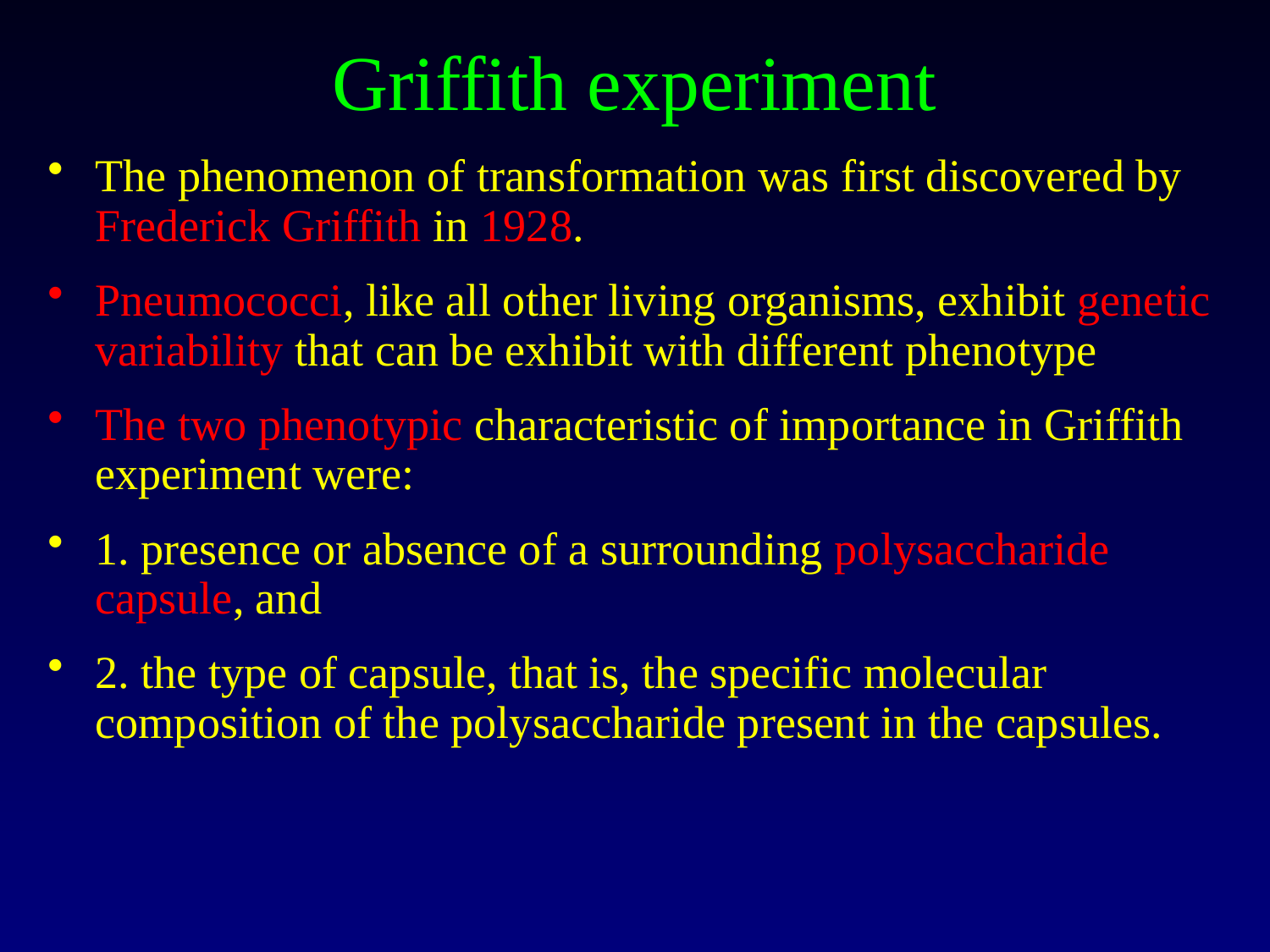

# Griffith experiment
The phenomenon of transformation was first discovered by Frederick Griffith in 1928.
Pneumococci, like all other living organisms, exhibit genetic variability that can be exhibit with different phenotype
The two phenotypic characteristic of importance in Griffith experiment were:
1. presence or absence of a surrounding polysaccharide capsule, and
2. the type of capsule, that is, the specific molecular composition of the polysaccharide present in the capsules.